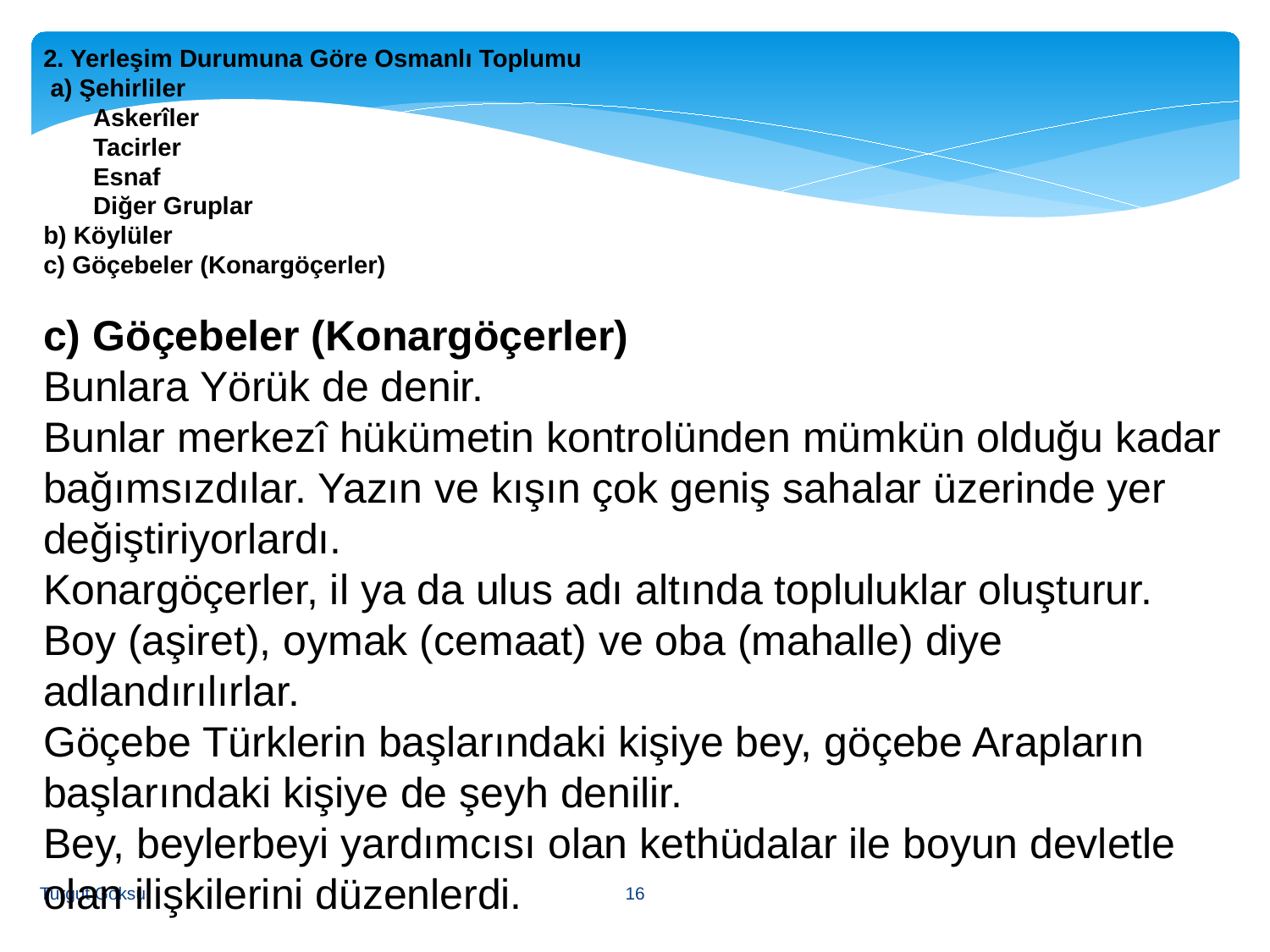

2. Yerleşim Durumuna Göre Osmanlı Toplumu
 a) Şehirliler
Askerîler
Tacirler
Esnaf
Diğer Gruplar
b) Köylüler
c) Göçebeler (Konargöçerler)

c) Göçebeler (Konargöçerler)
Bunlara Yörük de denir.
Bunlar merkezî hükümetin kontrolünden mümkün olduğu kadar bağımsızdılar. Yazın ve kışın çok geniş sahalar üzerinde yer değiştiriyorlardı.
Konargöçerler, il ya da ulus adı altında topluluklar oluşturur.
Boy (aşiret), oymak (cemaat) ve oba (mahalle) diye adlandırılırlar.
Göçebe Türklerin başlarındaki kişiye bey, göçebe Arapların başlarındaki kişiye de şeyh denilir.
Bey, beylerbeyi yardımcısı olan kethüdalar ile boyun devletle olan ilişkilerini düzenlerdi.
16
Turgut Göksu